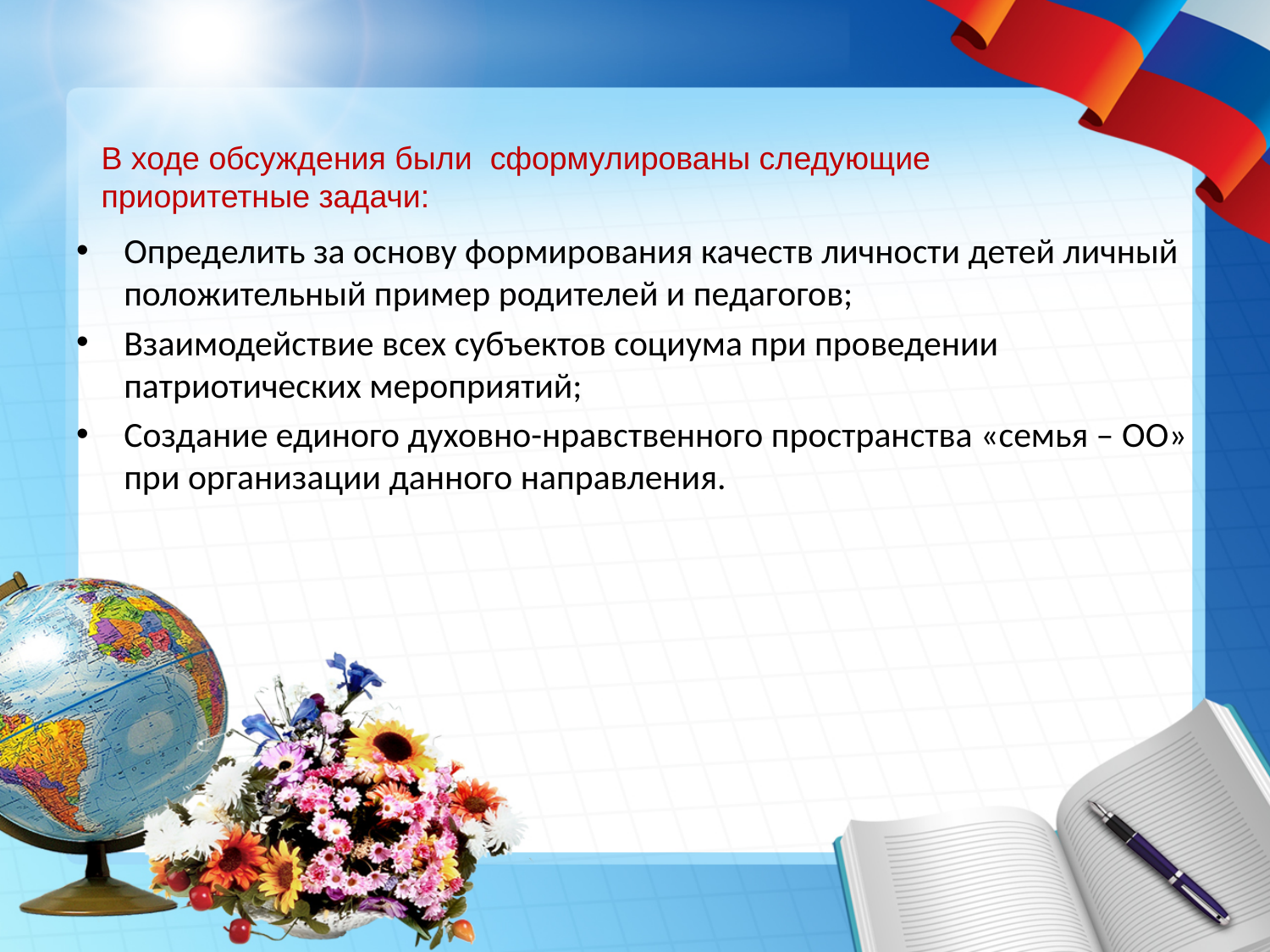

В ходе обсуждения были  сформулированы следующие приоритетные задачи:
Определить за основу формирования качеств личности детей личный положительный пример родителей и педагогов;
Взаимодействие всех субъектов социума при проведении патриотических мероприятий;
Создание единого духовно-нравственного пространства «семья – ОО» при организации данного направления.